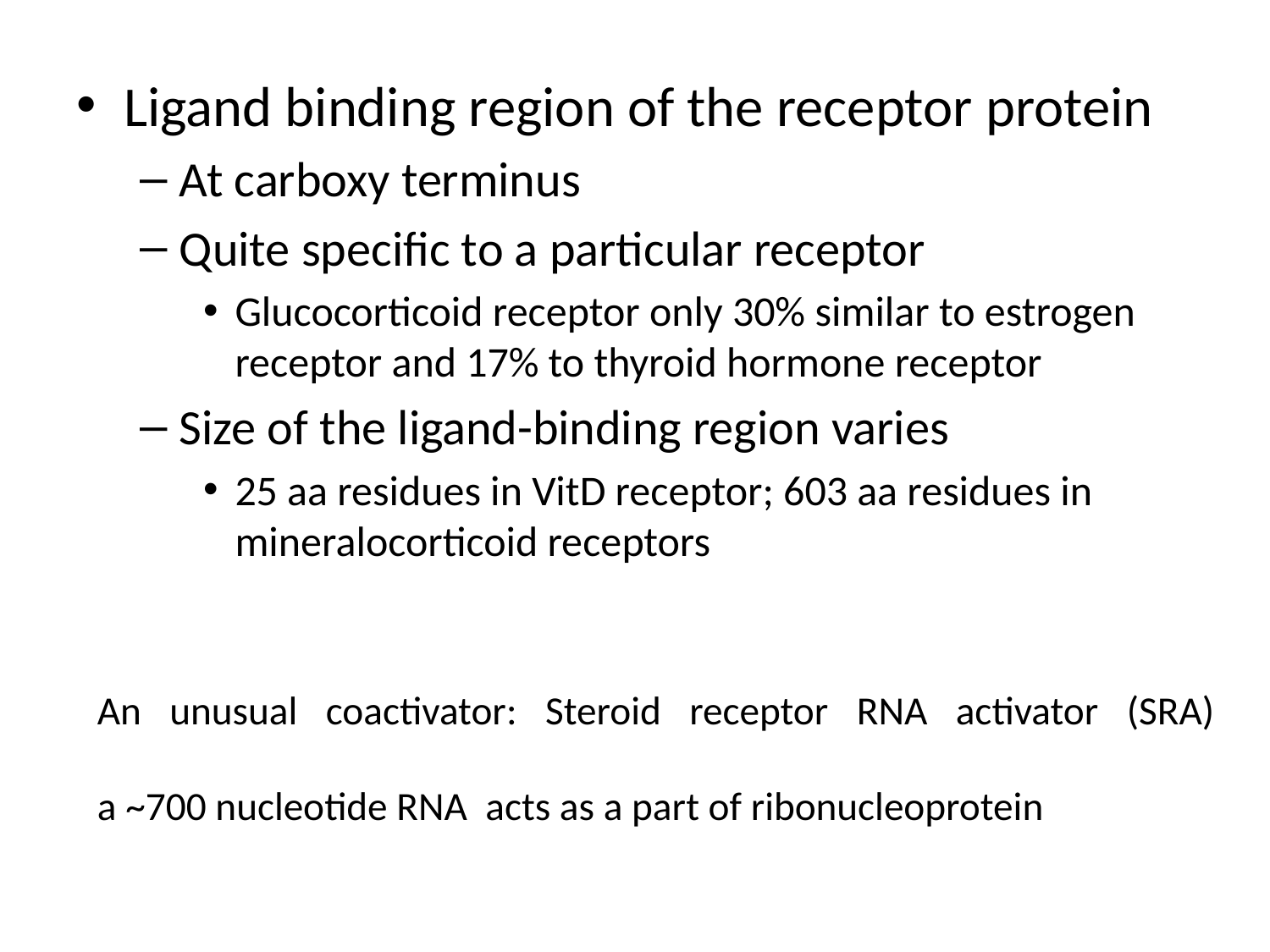

Ligand binding region of the receptor protein
At carboxy terminus
Quite specific to a particular receptor
Glucocorticoid receptor only 30% similar to estrogen receptor and 17% to thyroid hormone receptor
Size of the ligand-binding region varies
25 aa residues in VitD receptor; 603 aa residues in mineralocorticoid receptors

# An unusual coactivator: Steroid receptor RNA activator (SRA) a ~700 nucleotide RNA  acts as a part of ribonucleoprotein